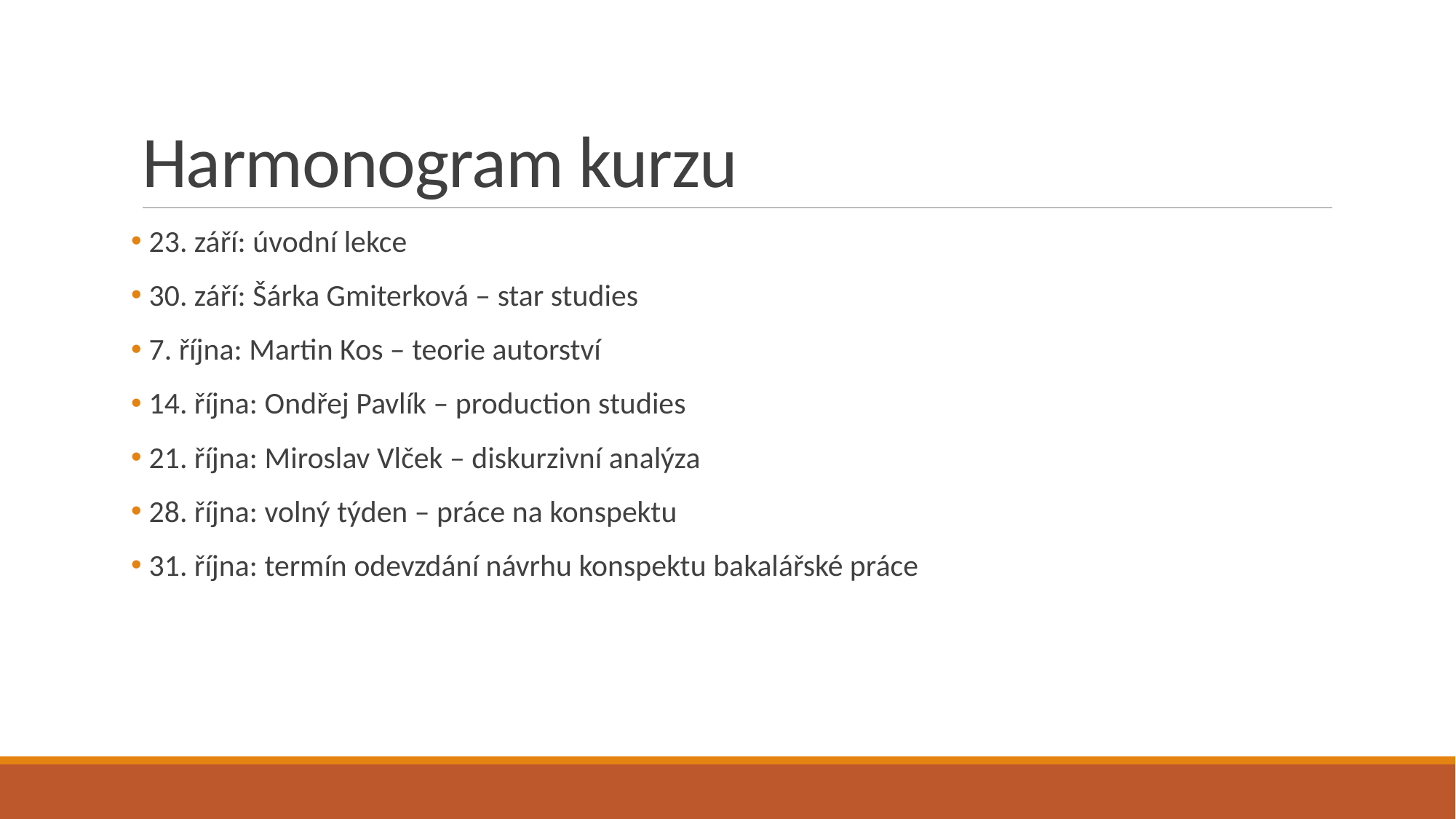

# Harmonogram kurzu
 23. září: úvodní lekce
 30. září: Šárka Gmiterková – star studies
 7. října: Martin Kos – teorie autorství
 14. října: Ondřej Pavlík – production studies
 21. října: Miroslav Vlček – diskurzivní analýza
 28. října: volný týden – práce na konspektu
 31. října: termín odevzdání návrhu konspektu bakalářské práce